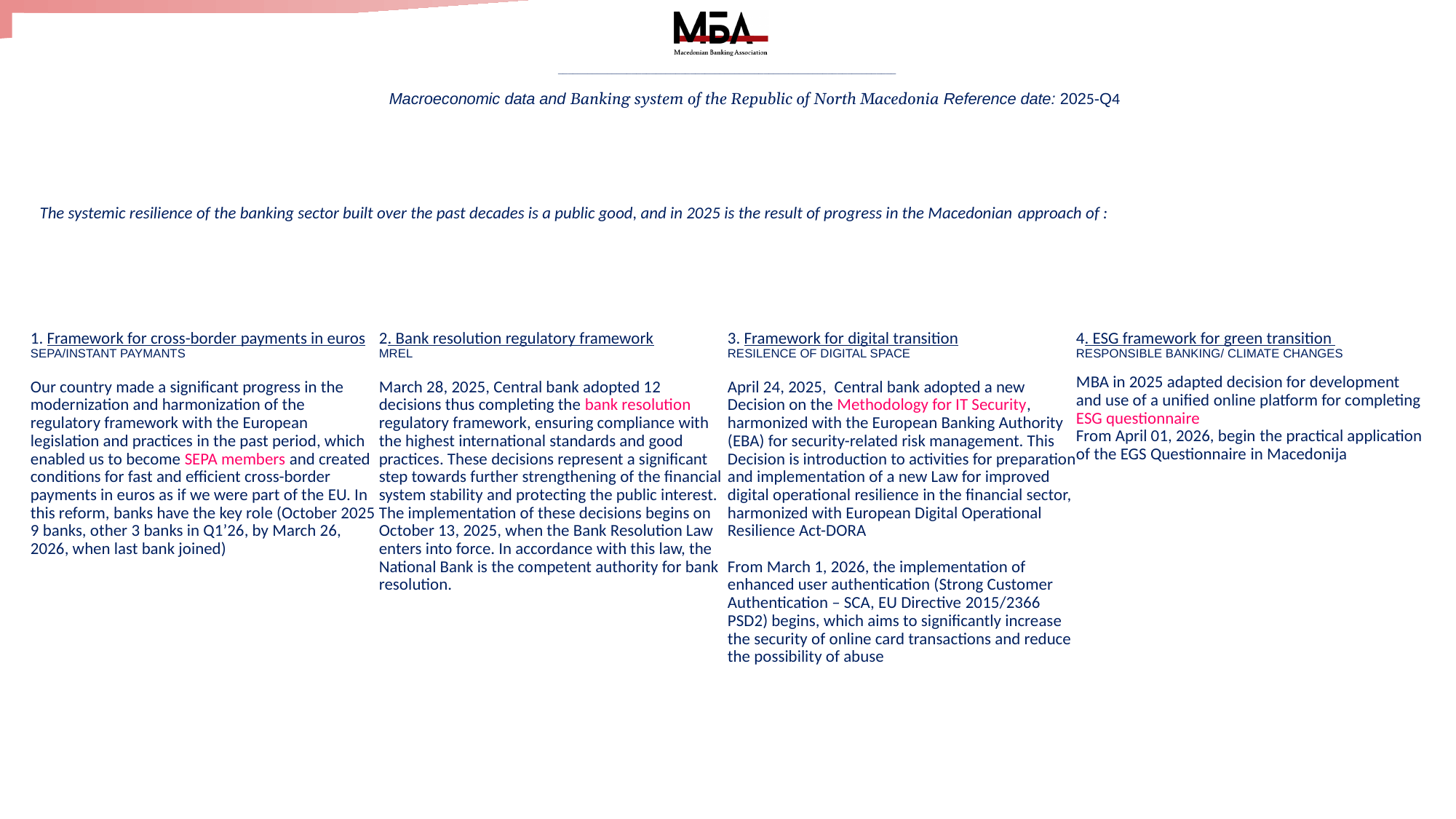

_____________________________________________________________________
Macroeconomic data and Banking system of the Republic of North Macedonia Reference date: 2025-Q4
The systemic resilience of the banking sector built over the past decades is a public good, and in 2025 is the result of progress in the Macedonian approach of :
# 1. Framework for cross-border payments in euros SEPA/INSTANT PAYMANTS Our country made a significant progress in the modernization and harmonization of the regulatory framework with the European legislation and practices in the past period, which enabled us to become SEPA members and created conditions for fast and efficient cross-border payments in euros as if we were part of the EU. In this reform, banks have the key role (October 2025 9 banks, other 3 banks in Q1’26, by March 26, 2026, when last bank joined) 2. Bank resolution regulatory framework MREL March 28, 2025, Central bank adopted 12 decisions thus completing the bank resolution regulatory framework, ensuring compliance with the highest international standards and good practices. These decisions represent a significant step towards further strengthening of the financial system stability and protecting the public interest. The implementation of these decisions begins on October 13, 2025, when the Bank Resolution Law enters into force. In accordance with this law, the National Bank is the competent authority for bank resolution. 3. Framework for digital transition RESILENCE OF DIGITAL SPACE April 24, 2025,  Central bank adopted a new Decision on the Methodology for IT Security, harmonized with the European Banking Authority (EBA) for security-related risk management. This Decision is introduction to activities for preparation and implementation of a new Law for improved digital operational resilience in the financial sector, harmonized with European Digital Operational Resilience Act-DORA From March 1, 2026, the implementation of enhanced user authentication (Strong Customer Authentication – SCA, EU Directive 2015/2366 PSD2) begins, which aims to significantly increase the security of online card transactions and reduce the possibility of abuse 4. ESG framework for green transition RESPONSIBLE BANKING/ CLIMATE CHANGES MBA in 2025 adapted decision for development and use of a unified online platform for completing ESG questionnaire From April 01, 2026, begin the practical application of the EGS Questionnaire in Macedoniја